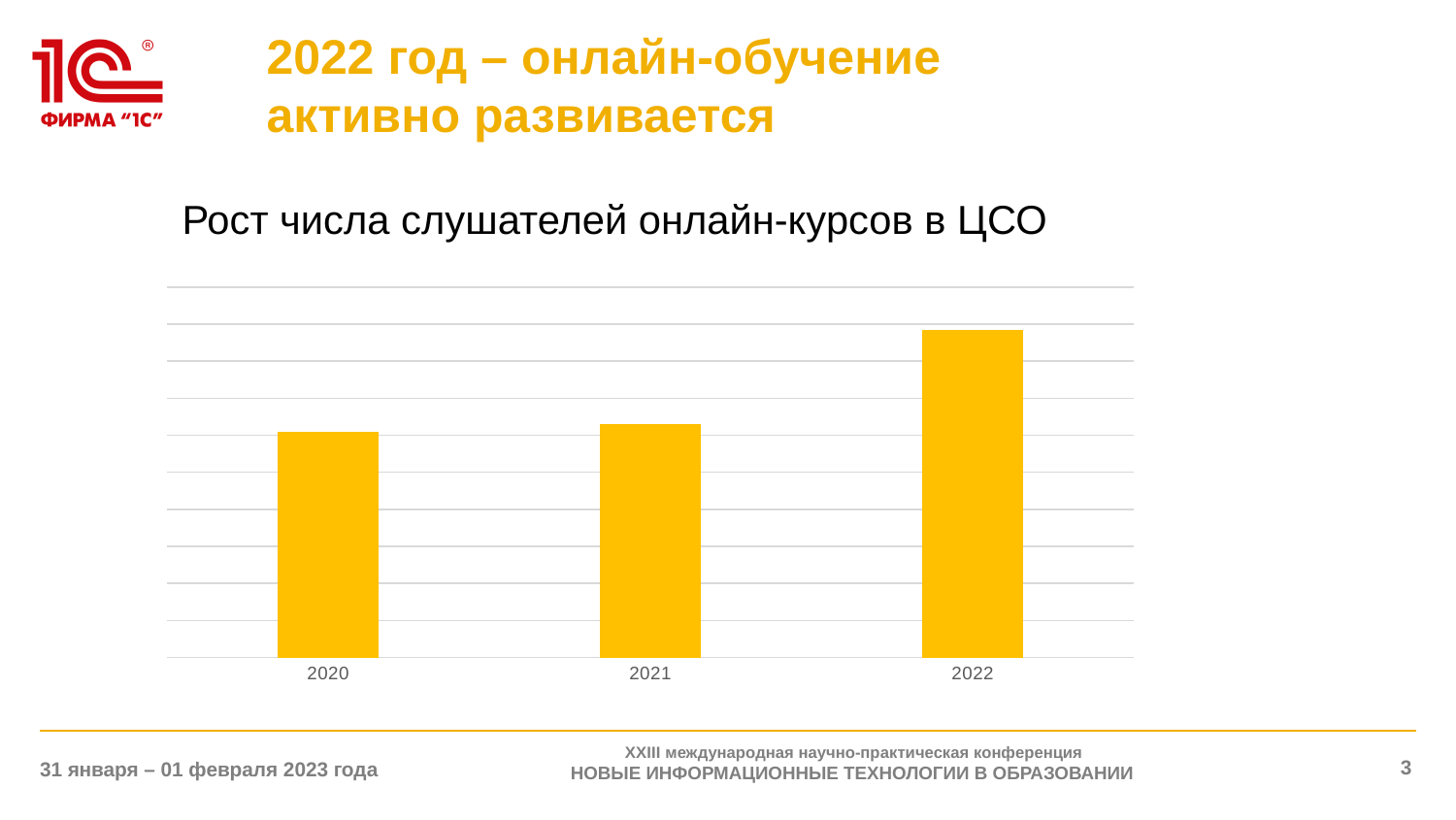

# 2022 год – онлайн-обучение активно развивается
Рост числа слушателей онлайн-курсов в ЦСО

### Chart

| Category | Онлайн-слушатели |
|---|---|
| 2020 | 1216.0 |
| 2021 | 1261.0 |
| 2022 | 1769.0 |
XXIII международная научно-практическая конференция
НОВЫЕ ИНФОРМАЦИОННЫЕ ТЕХНОЛОГИИ В ОБРАЗОВАНИИ
3
31 января – 01 февраля 2023 года